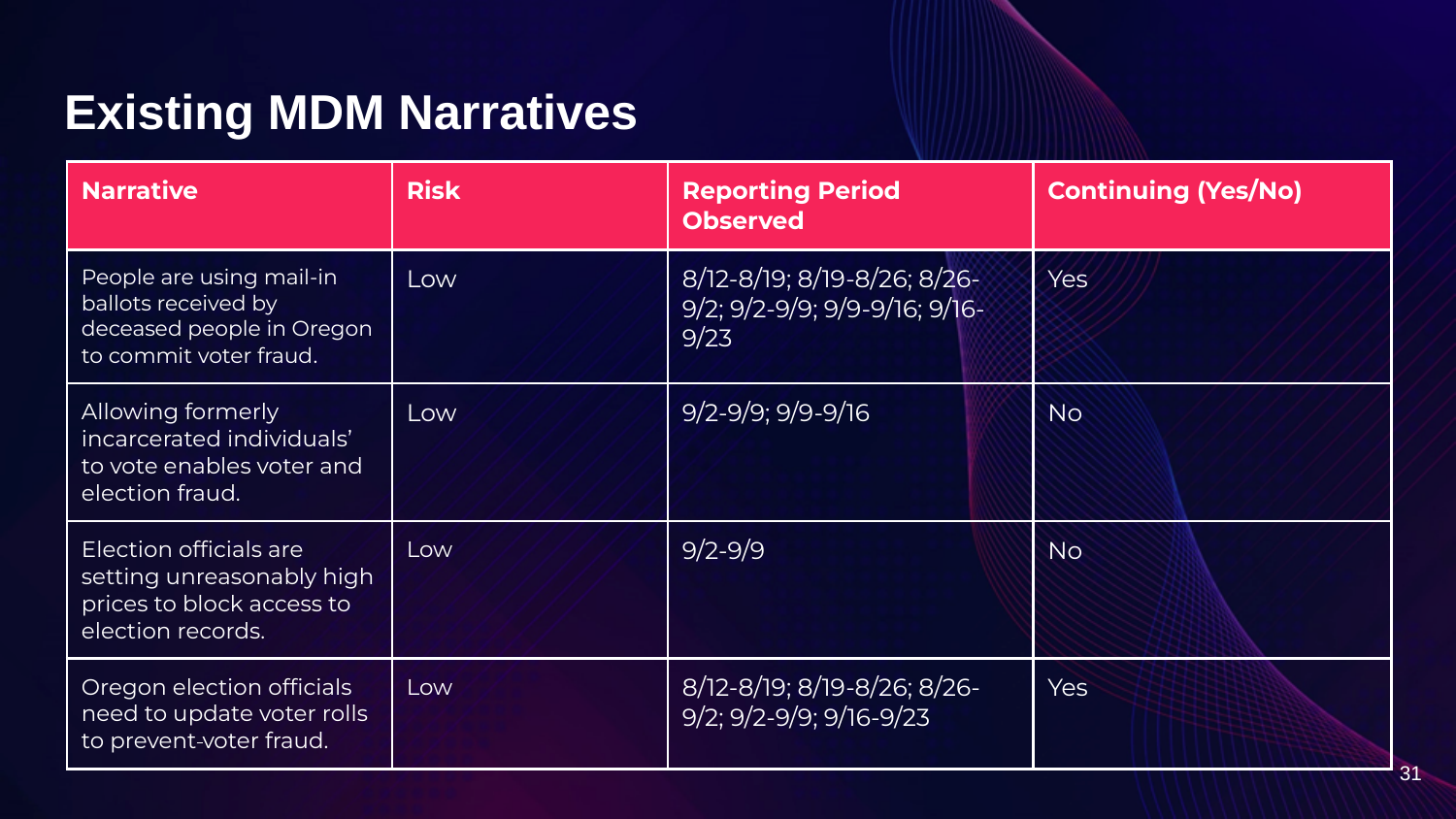

# Existing MDM Narratives
| Narrative | Risk | Reporting Period Observed | Continuing (Yes/No) |
| --- | --- | --- | --- |
| People are using mail-in ballots received by deceased people in Oregon to commit voter fraud. | Low | 8/12-8/19; 8/19-8/26; 8/26-9/2; 9/2-9/9; 9/9-9/16; 9/16-9/23 | Yes |
| Allowing formerly incarcerated individuals’ to vote enables voter and election fraud. | Low | 9/2-9/9; 9/9-9/16 | No |
| Election officials are setting unreasonably high prices to block access to election records. | Low | 9/2-9/9 | No |
| Oregon election officials need to update voter rolls to prevent voter fraud. | Low | 8/12-8/19; 8/19-8/26; 8/26-9/2; 9/2-9/9; 9/16-9/23 | Yes |
31